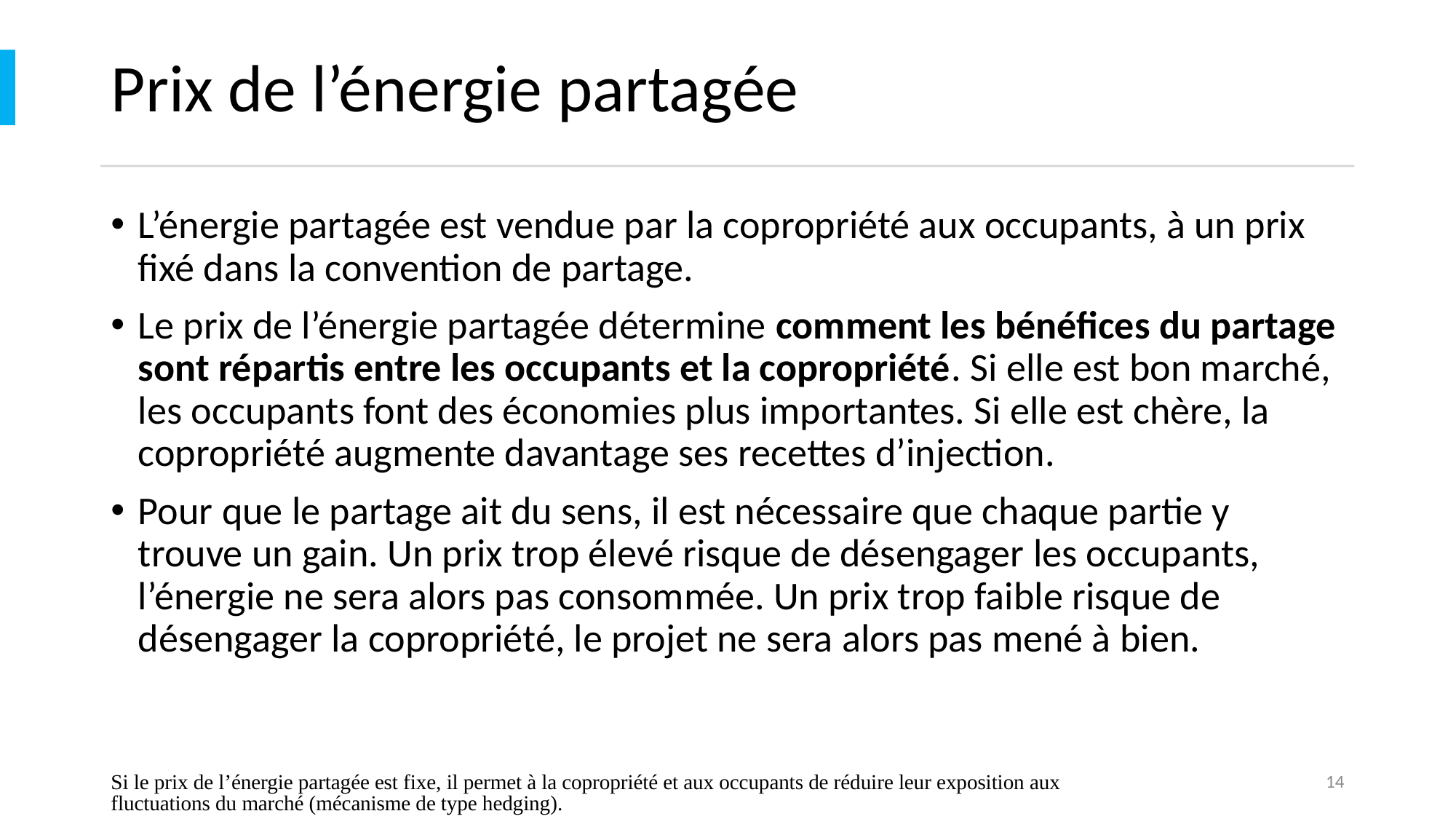

# Prix de l’énergie partagée
L’énergie partagée est vendue par la copropriété aux occupants, à un prix fixé dans la convention de partage.
Le prix de l’énergie partagée détermine comment les bénéfices du partage sont répartis entre les occupants et la copropriété. Si elle est bon marché, les occupants font des économies plus importantes. Si elle est chère, la copropriété augmente davantage ses recettes d’injection.
Pour que le partage ait du sens, il est nécessaire que chaque partie y trouve un gain. Un prix trop élevé risque de désengager les occupants, l’énergie ne sera alors pas consommée. Un prix trop faible risque de désengager la copropriété, le projet ne sera alors pas mené à bien.
Si le prix de l’énergie partagée est fixe, il permet à la copropriété et aux occupants de réduire leur exposition aux fluctuations du marché (mécanisme de type hedging).
14